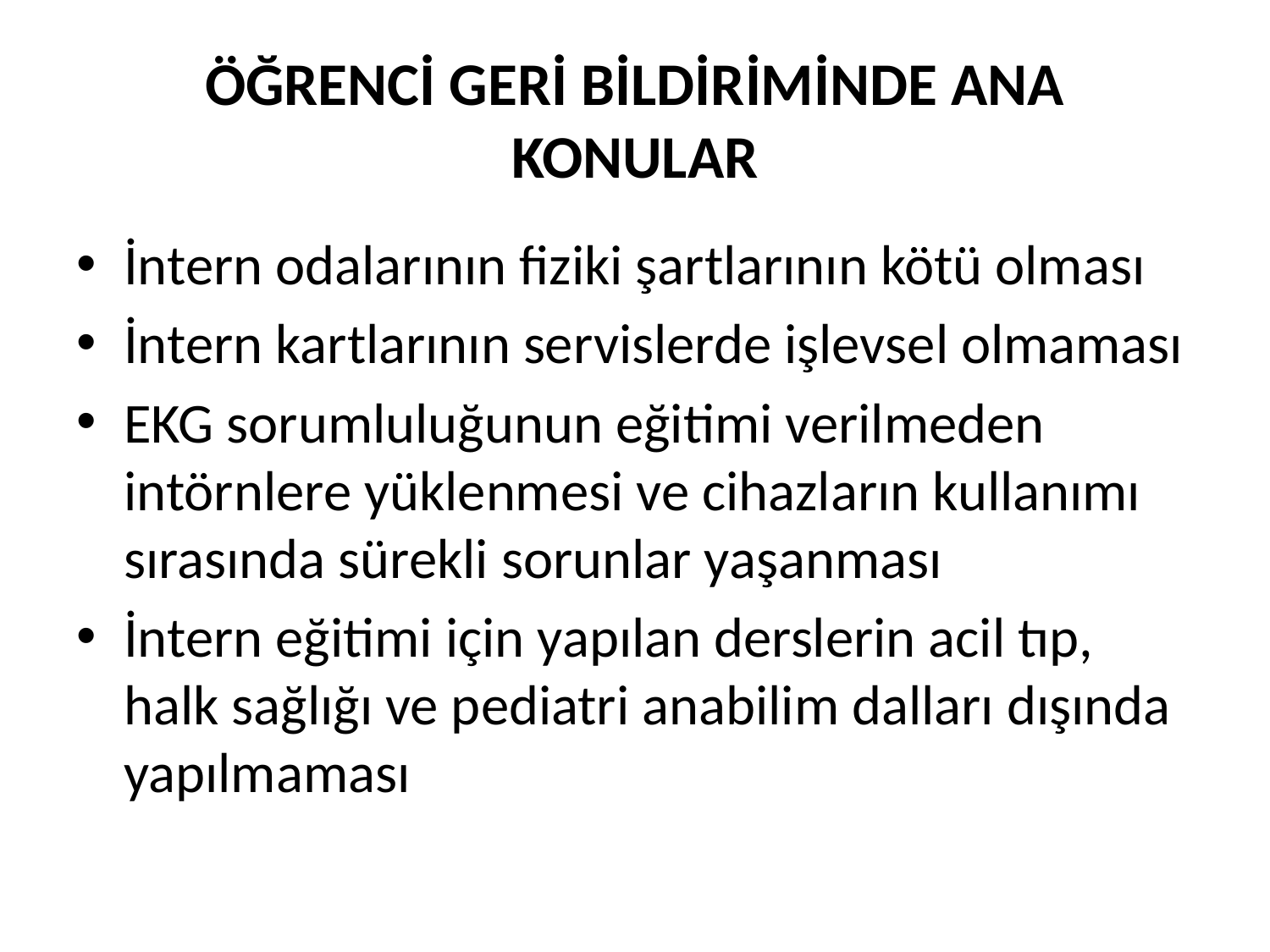

# ÖĞRENCİ GERİ BİLDİRİMİNDE ANA KONULAR
İntern odalarının fiziki şartlarının kötü olması
İntern kartlarının servislerde işlevsel olmaması
EKG sorumluluğunun eğitimi verilmeden intörnlere yüklenmesi ve cihazların kullanımı sırasında sürekli sorunlar yaşanması
İntern eğitimi için yapılan derslerin acil tıp, halk sağlığı ve pediatri anabilim dalları dışında yapılmaması